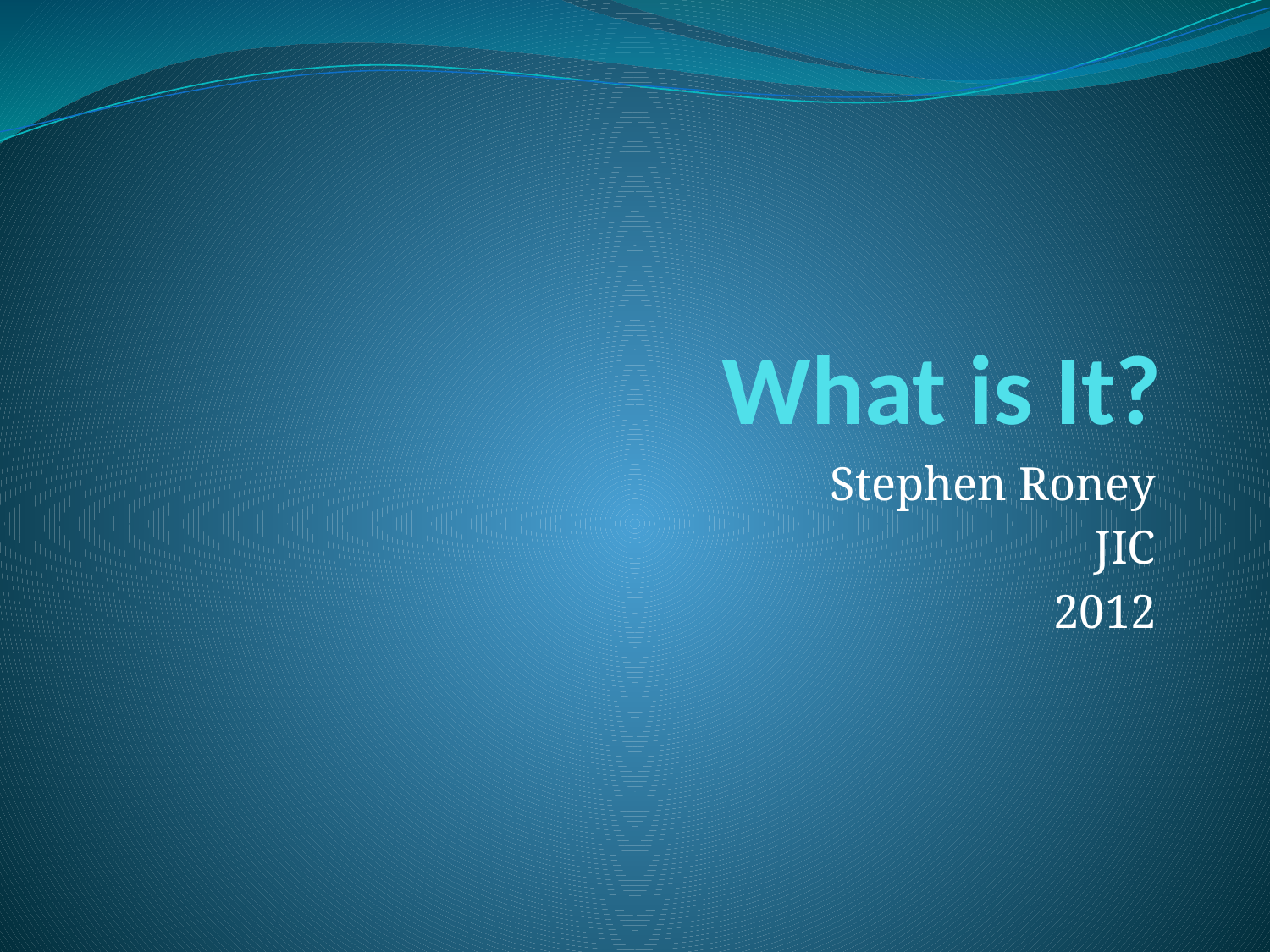

# What is It?
Stephen Roney
JIC
2012